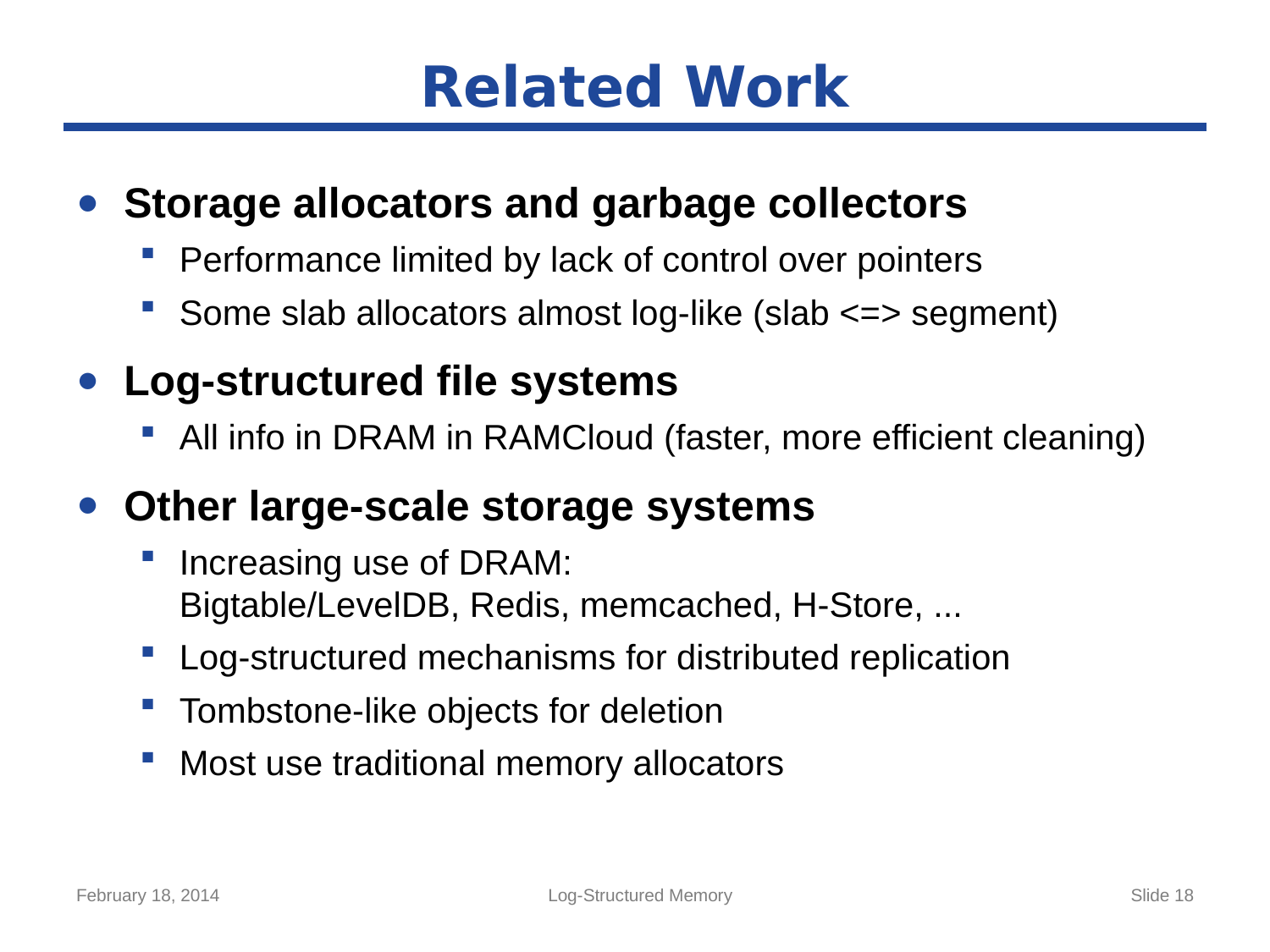

# Related Work
Storage allocators and garbage collectors
Performance limited by lack of control over pointers
Some slab allocators almost log-like (slab <=> segment)
Log-structured file systems
All info in DRAM in RAMCloud (faster, more efficient cleaning)
Other large-scale storage systems
Increasing use of DRAM:
Bigtable/LevelDB, Redis, memcached, H-Store, ...
Log-structured mechanisms for distributed replication
Tombstone-like objects for deletion
Most use traditional memory allocators
February 18, 2014
Log-Structured Memory
Slide 18